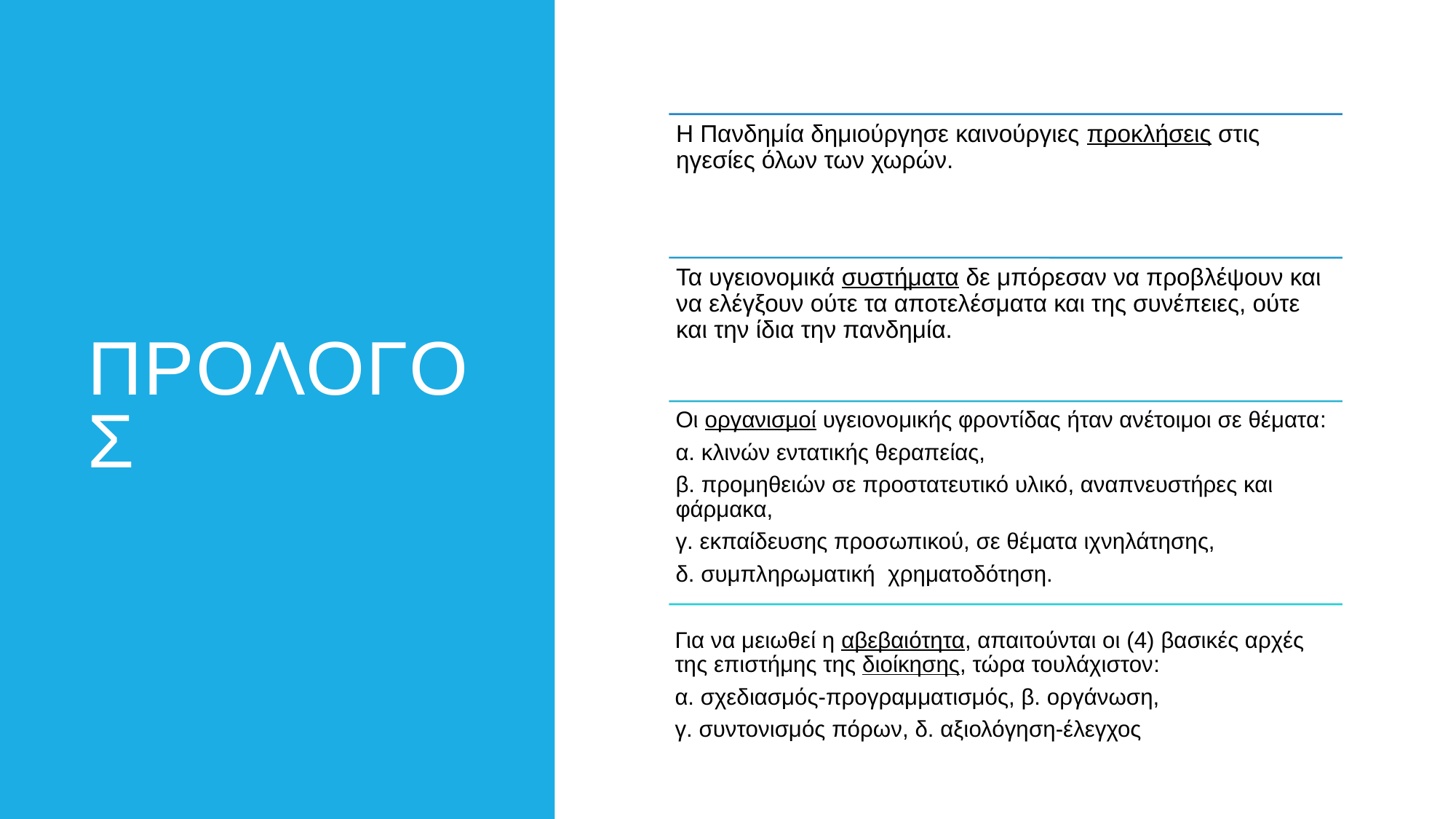

# Προλογοσ
Η Πανδημία δημιούργησε καινούργιες προκλήσεις στις ηγεσίες όλων των χωρών.
Τα υγειονομικά συστήματα δε μπόρεσαν να προβλέψουν και να ελέγξουν ούτε τα αποτελέσματα και της συνέπειες, ούτε και την ίδια την πανδημία.
Οι οργανισμοί υγειονομικής φροντίδας ήταν ανέτοιμοι σε θέματα:
α. κλινών εντατικής θεραπείας,
β. προμηθειών σε προστατευτικό υλικό, αναπνευστήρες και φάρμακα,
γ. εκπαίδευσης προσωπικού, σε θέματα ιχνηλάτησης,
δ. συμπληρωματική  χρηματοδότηση.

Για να μειωθεί η αβεβαιότητα, απαιτούνται οι (4) βασικές αρχές της επιστήμης της διοίκησης, τώρα τουλάχιστον:
α. σχεδιασμός-προγραμματισμός, β. οργάνωση,
γ. συντονισμός πόρων, δ. αξιολόγηση-έλεγχος